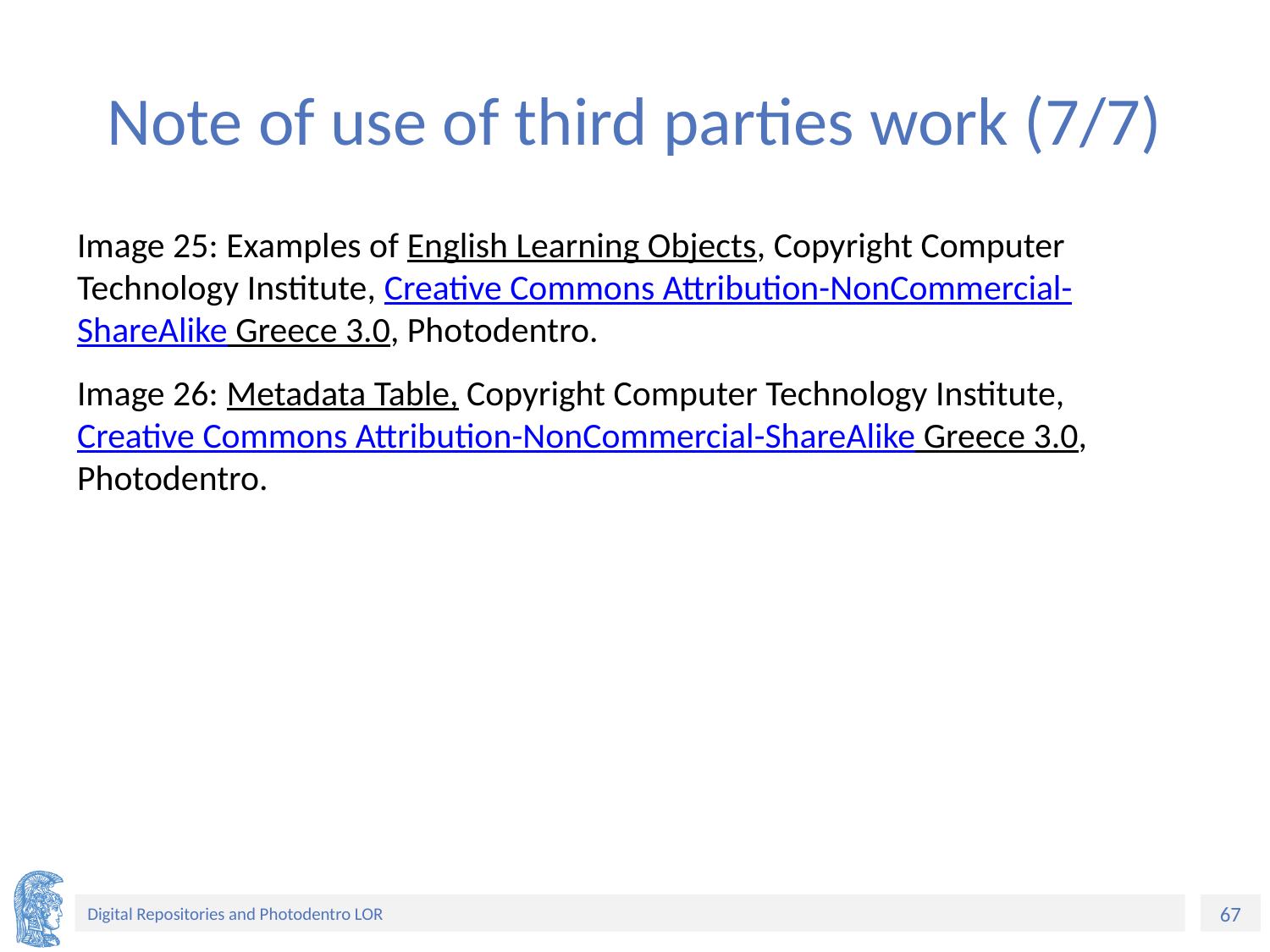

# Note of use of third parties work (7/7)
Image 25: Examples of English Learning Objects, Copyright Computer Technology Institute, Creative Commons Attribution-NonCommercial-ShareAlike Greece 3.0, Photodentro.
Image 26: Metadata Table, Copyright Computer Technology Institute, Creative Commons Attribution-NonCommercial-ShareAlike Greece 3.0, Photodentro.